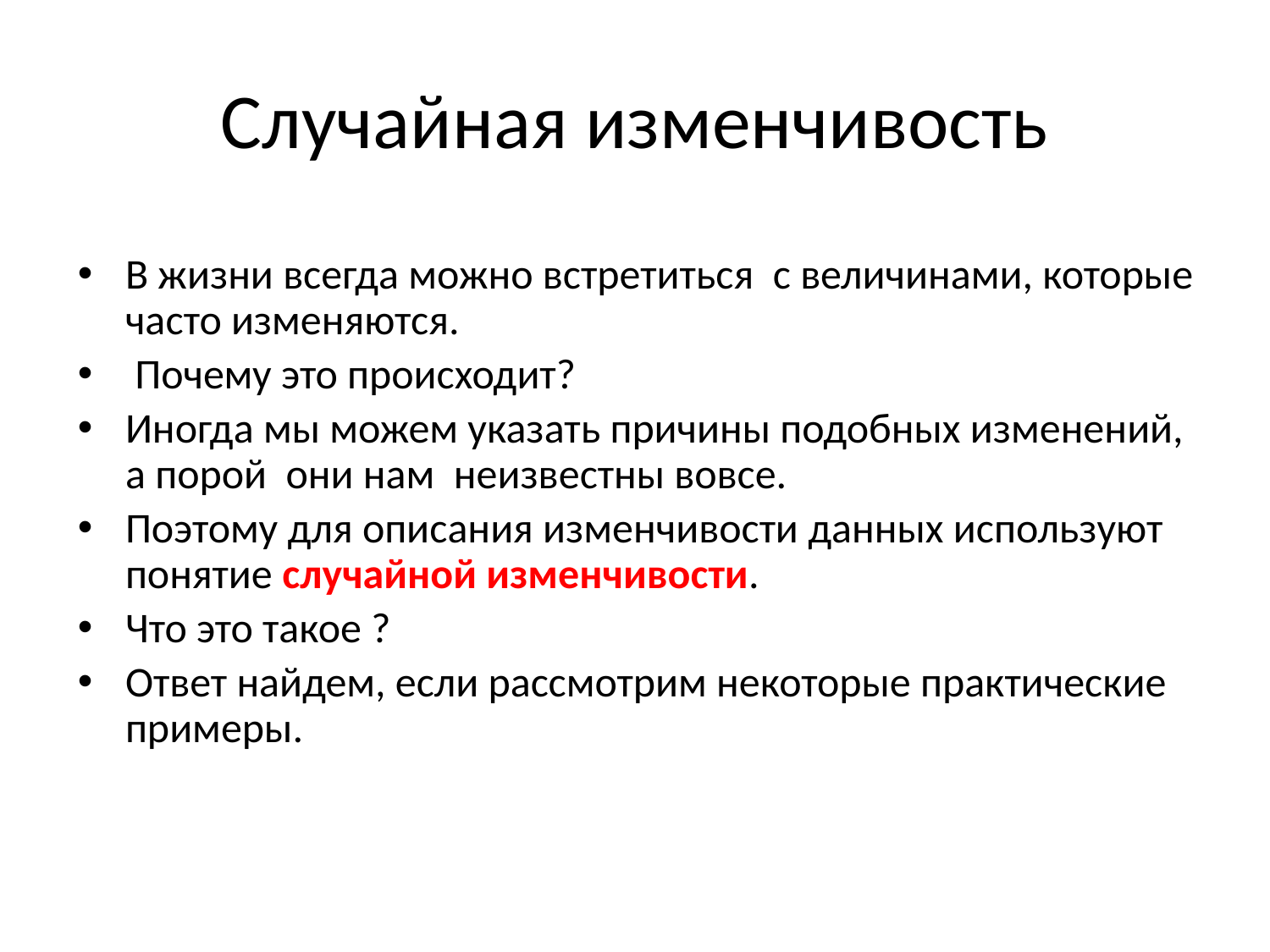

# Случайная изменчивость
В жизни всегда можно встретиться  с величинами, которые часто изменяются.
 Почему это происходит?
Иногда мы можем указать причины подобных изменений, а порой  они нам  неизвестны вовсе.
Поэтому для описания изменчивости данных используют понятие случайной изменчивости.
Что это такое ?
Ответ найдем, если рассмотрим некоторые практические примеры.